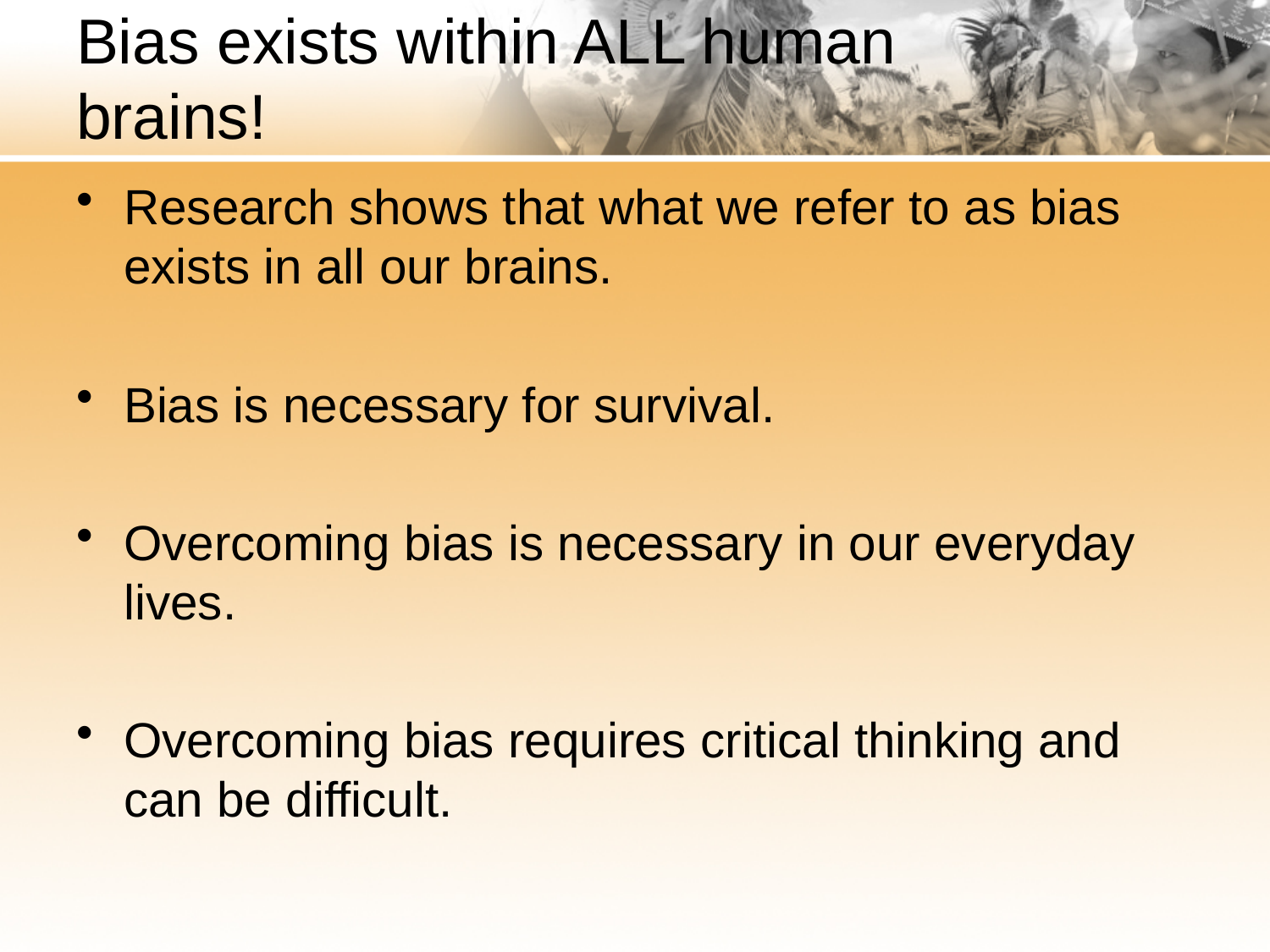

# Bias exists within ALL human brains!
Research shows that what we refer to as bias exists in all our brains.

Bias is necessary for survival.

Overcoming bias is necessary in our everyday lives.

Overcoming bias requires critical thinking and can be difficult.